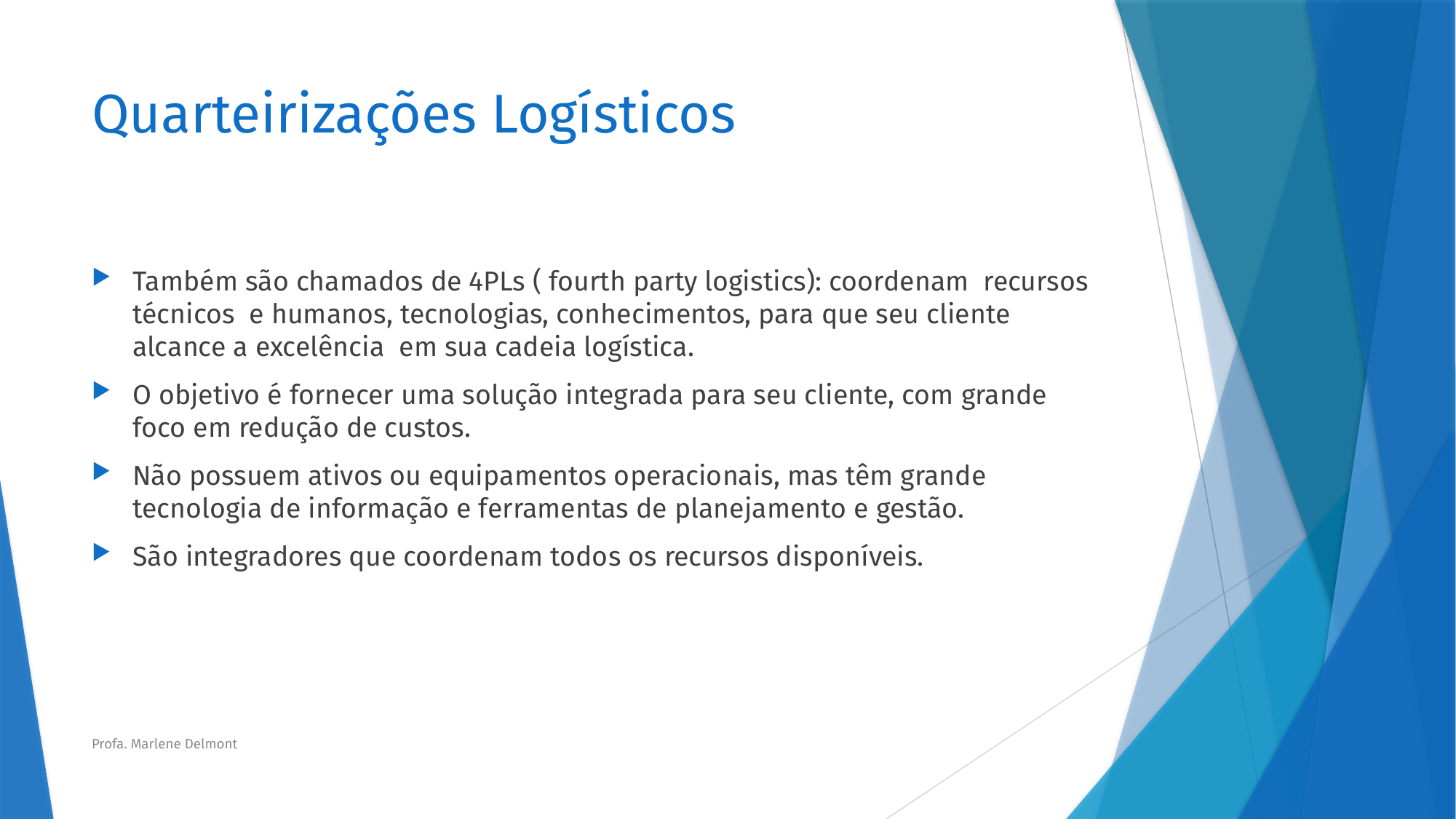

# Quarteirizações Logísticos
Também são chamados de 4PLs ( fourth party logistics): coordenam  recursos técnicos  e humanos, tecnologias, conhecimentos, para que seu cliente  alcance a excelência  em sua cadeia logística.
O objetivo é fornecer uma solução integrada para seu cliente, com grande foco em redução de custos.
Não possuem ativos ou equipamentos operacionais, mas têm grande tecnologia de informação e ferramentas de planejamento e gestão.
São integradores que coordenam todos os recursos disponíveis.
Profa. Marlene Delmont